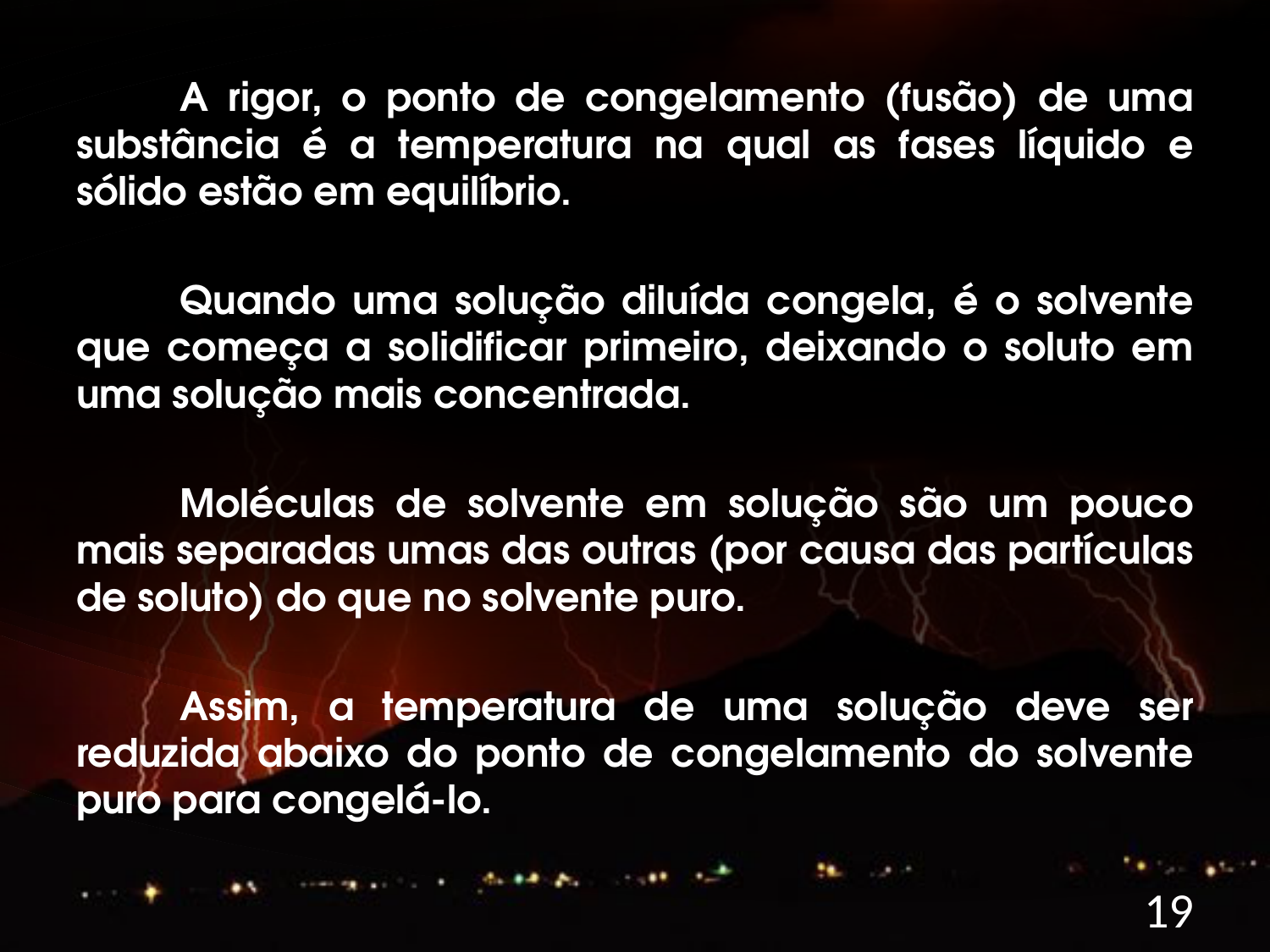

A rigor, o ponto de congelamento (fusão) de uma substância é a temperatura na qual as fases líquido e sólido estão em equilíbrio.

	Quando uma solução diluída congela, é o solvente que começa a solidificar primeiro, deixando o soluto em uma solução mais concentrada.

	Moléculas de solvente em solução são um pouco mais separadas umas das outras (por causa das partículas de soluto) do que no solvente puro.

	Assim, a temperatura de uma solução deve ser reduzida abaixo do ponto de congelamento do solvente puro para congelá-lo.
19